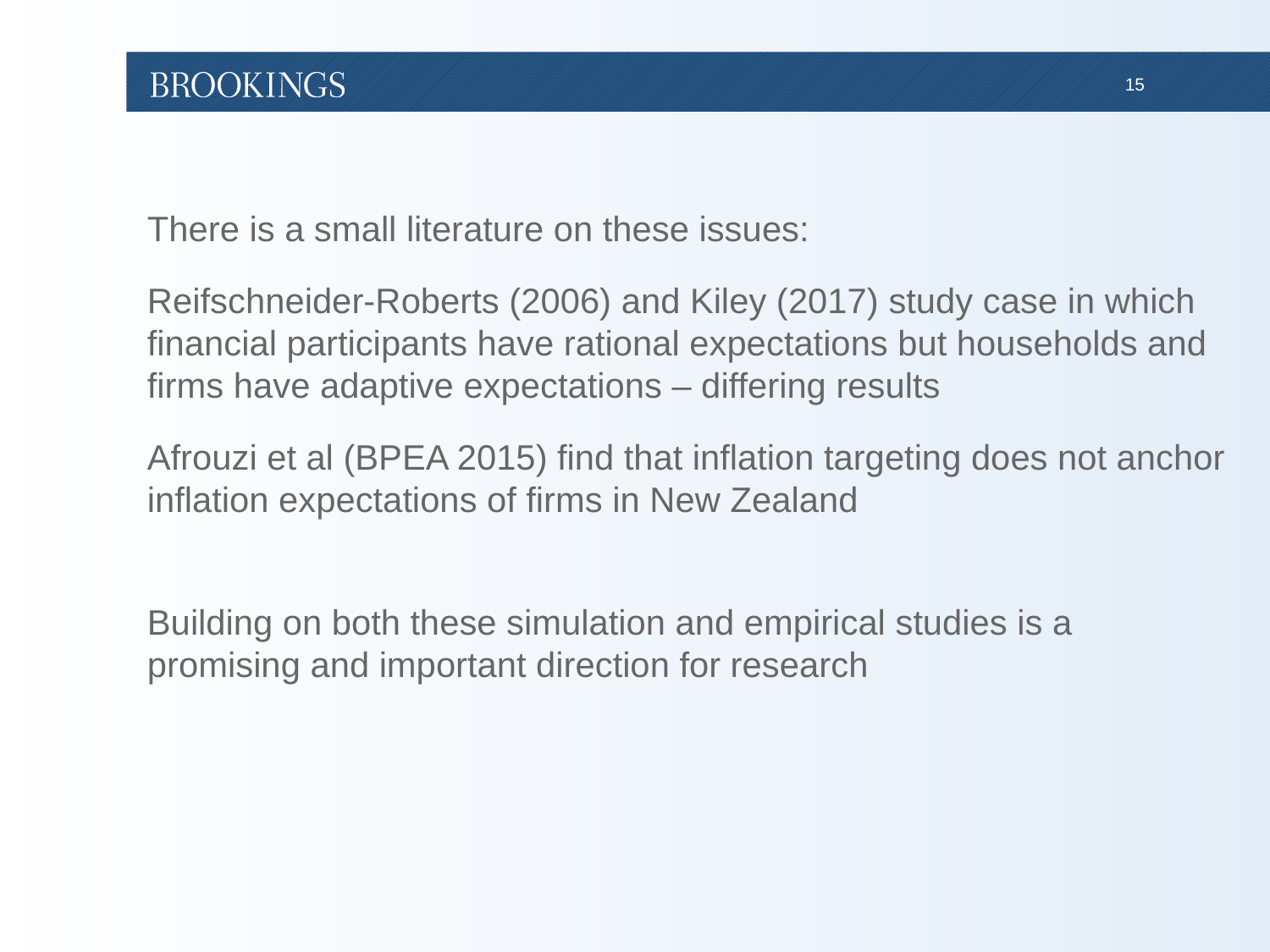

There is a small literature on these issues:
Reifschneider-Roberts (2006) and Kiley (2017) study case in which financial participants have rational expectations but households and firms have adaptive expectations – differing results
Afrouzi et al (BPEA 2015) find that inflation targeting does not anchor inflation expectations of firms in New Zealand

Building on both these simulation and empirical studies is a promising and important direction for research